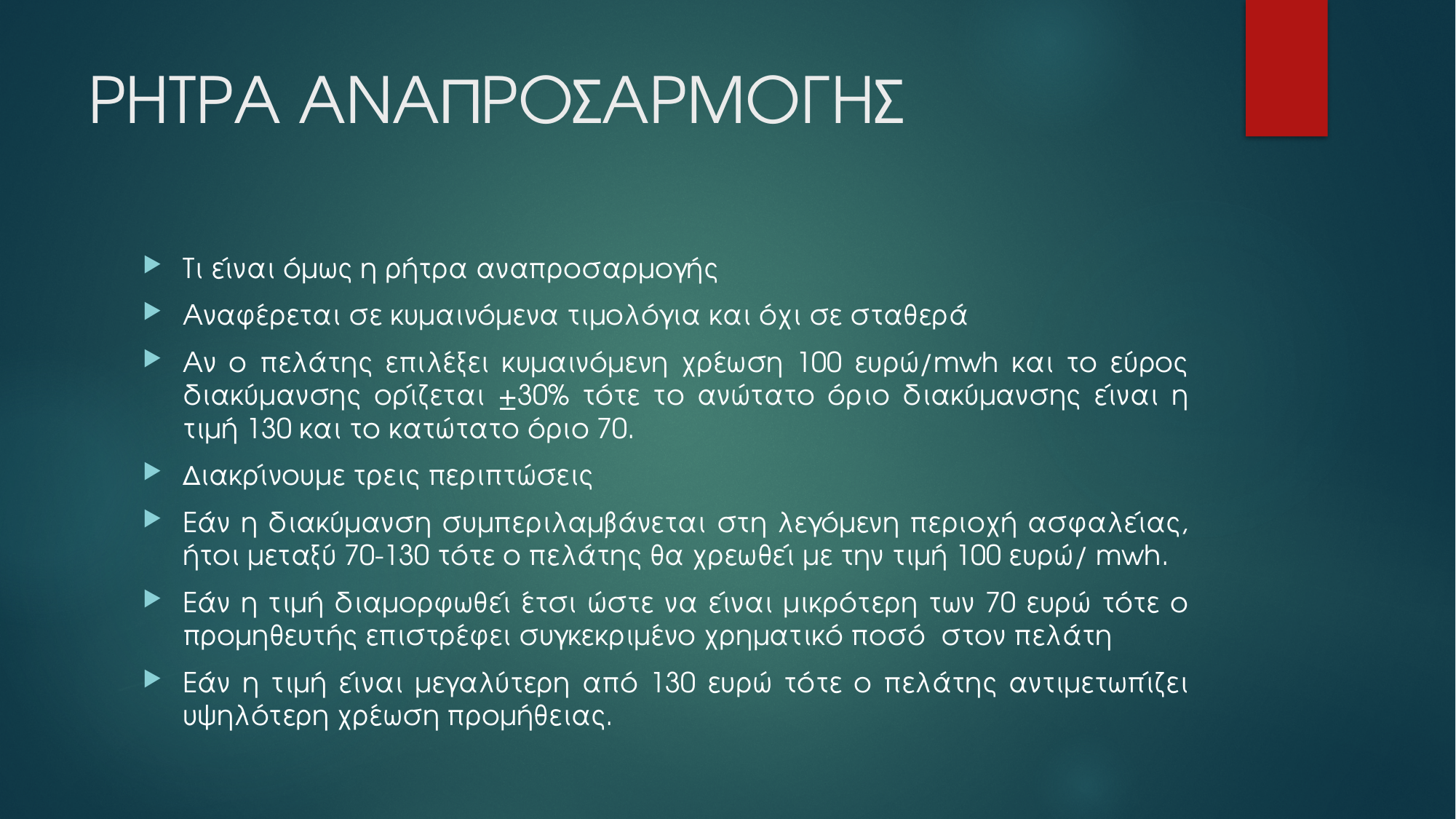

# ΡΗΤΡΑ ΑΝΑΠΡΟΣΑΡΜΟΓΗΣ
Τι είναι όμως η ρήτρα αναπροσαρμογής
Αναφέρεται σε κυμαινόμενα τιμολόγια και όχι σε σταθερά
Αν ο πελάτης επιλέξει κυμαινόμενη χρέωση 100 ευρώ/mwh και το εύρος διακύμανσης ορίζεται ±30% τότε το ανώτατο όριο διακύμανσης είναι η τιμή 130 και το κατώτατο όριο 70.
Διακρίνουμε τρεις περιπτώσεις
Εάν η διακύμανση συμπεριλαμβάνεται στη λεγόμενη περιοχή ασφαλείας, ήτοι μεταξύ 70-130 τότε ο πελάτης θα χρεωθεί με την τιμή 100 ευρώ/ mwh.
Εάν η τιμή διαμορφωθεί έτσι ώστε να είναι μικρότερη των 70 ευρώ τότε ο προμηθευτής επιστρέφει συγκεκριμένο χρηματικό ποσό  στον πελάτη
Εάν η τιμή είναι μεγαλύτερη από 130 ευρώ τότε ο πελάτης αντιμετωπίζει υψηλότερη χρέωση προμήθειας.